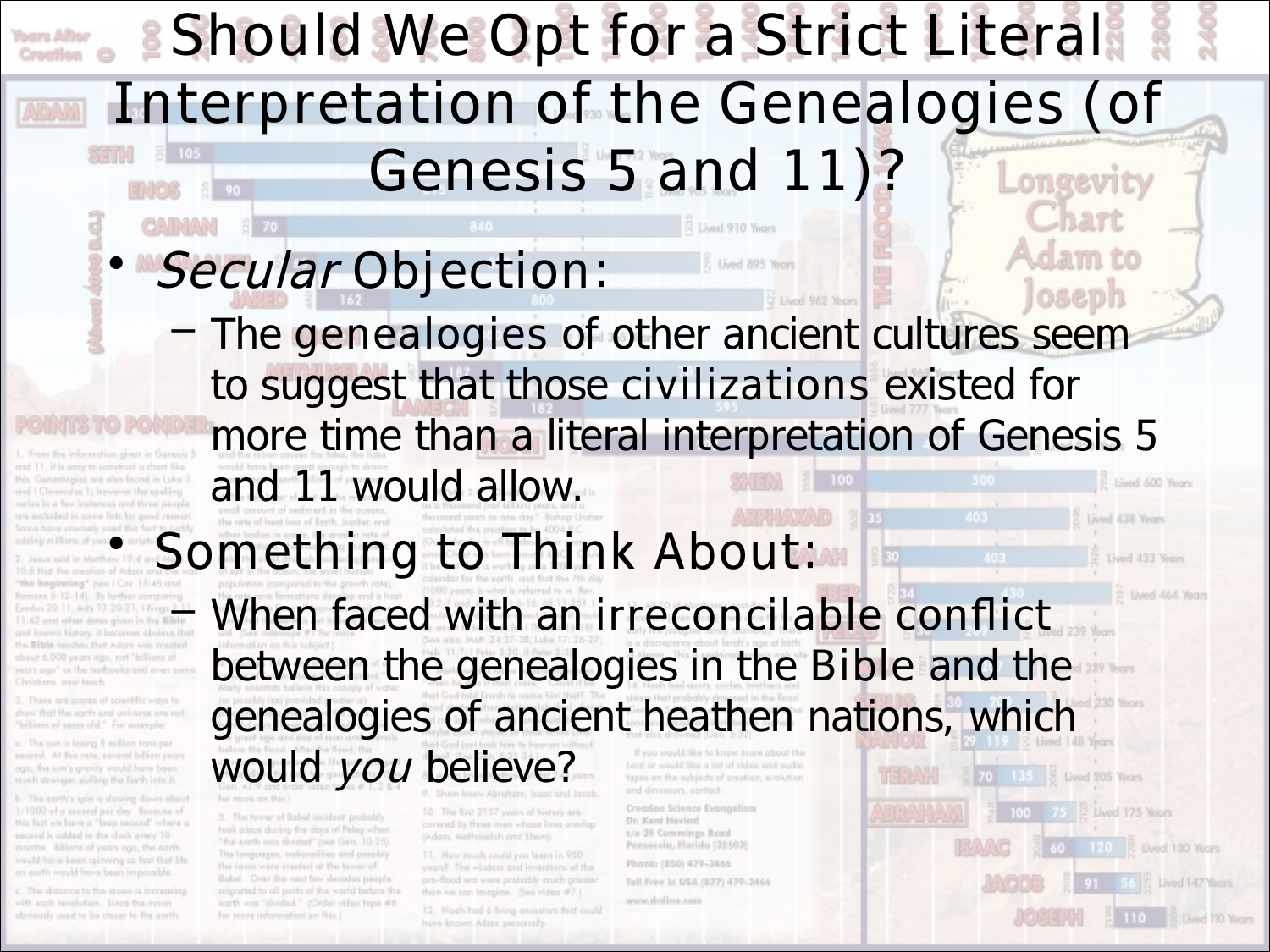

# Should We Opt for a Strict Literal Interpretation of the Genealogies (of Genesis 5 and 11)?
Secular Objection:
The genealogies of other ancient cultures seem to suggest that those civilizations existed for more time than a literal interpretation of Genesis 5 and 11 would allow.
Something to Think About:
When faced with an irreconcilable conflict between the genealogies in the Bible and the genealogies of ancient heathen nations, which would you believe?